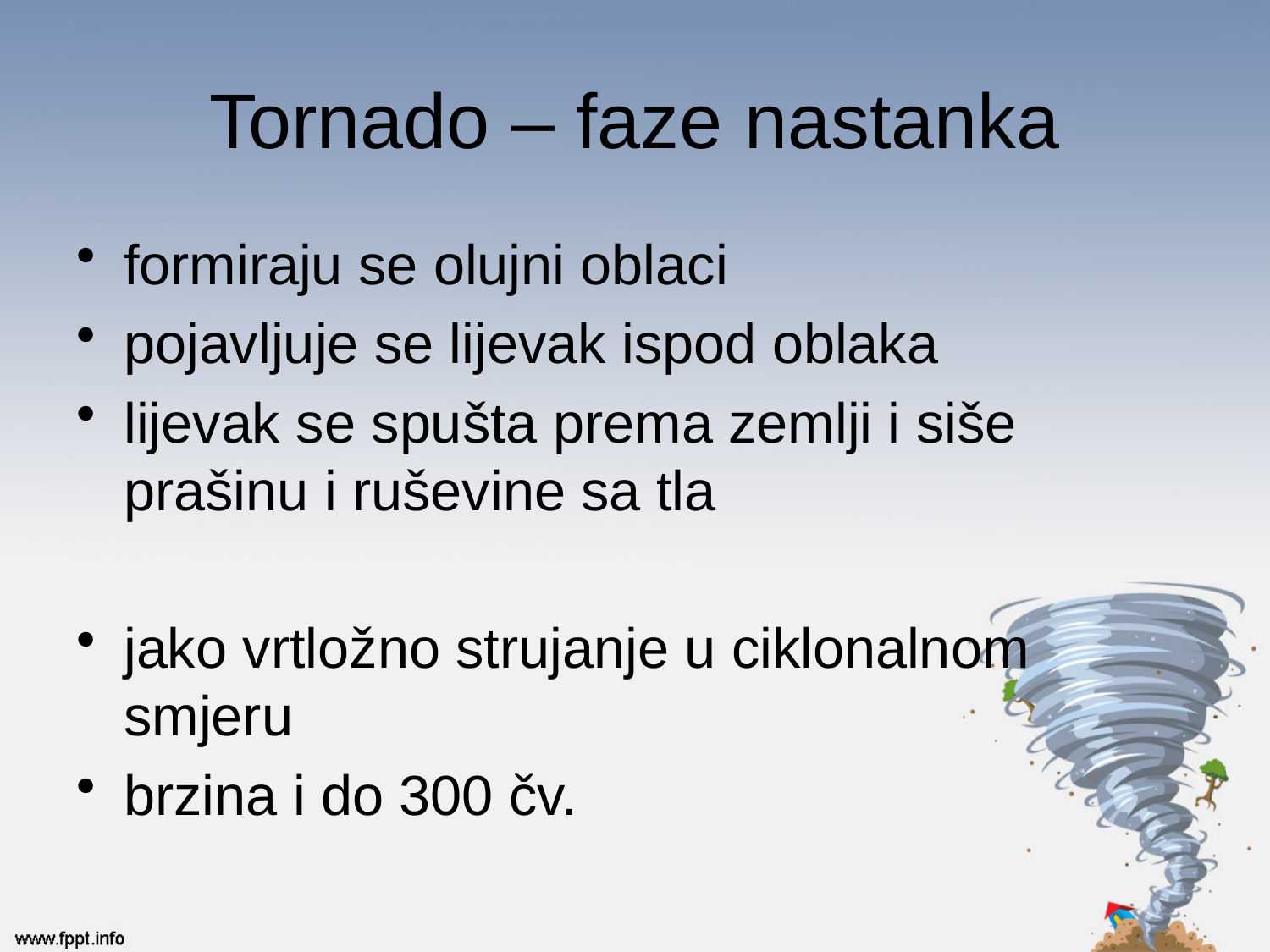

# Tornado – faze nastanka
formiraju se olujni oblaci
pojavljuje se lijevak ispod oblaka
lijevak se spušta prema zemlji i siše prašinu i ruševine sa tla

jako vrtložno strujanje u ciklonalnom smjeru
brzina i do 300 čv.